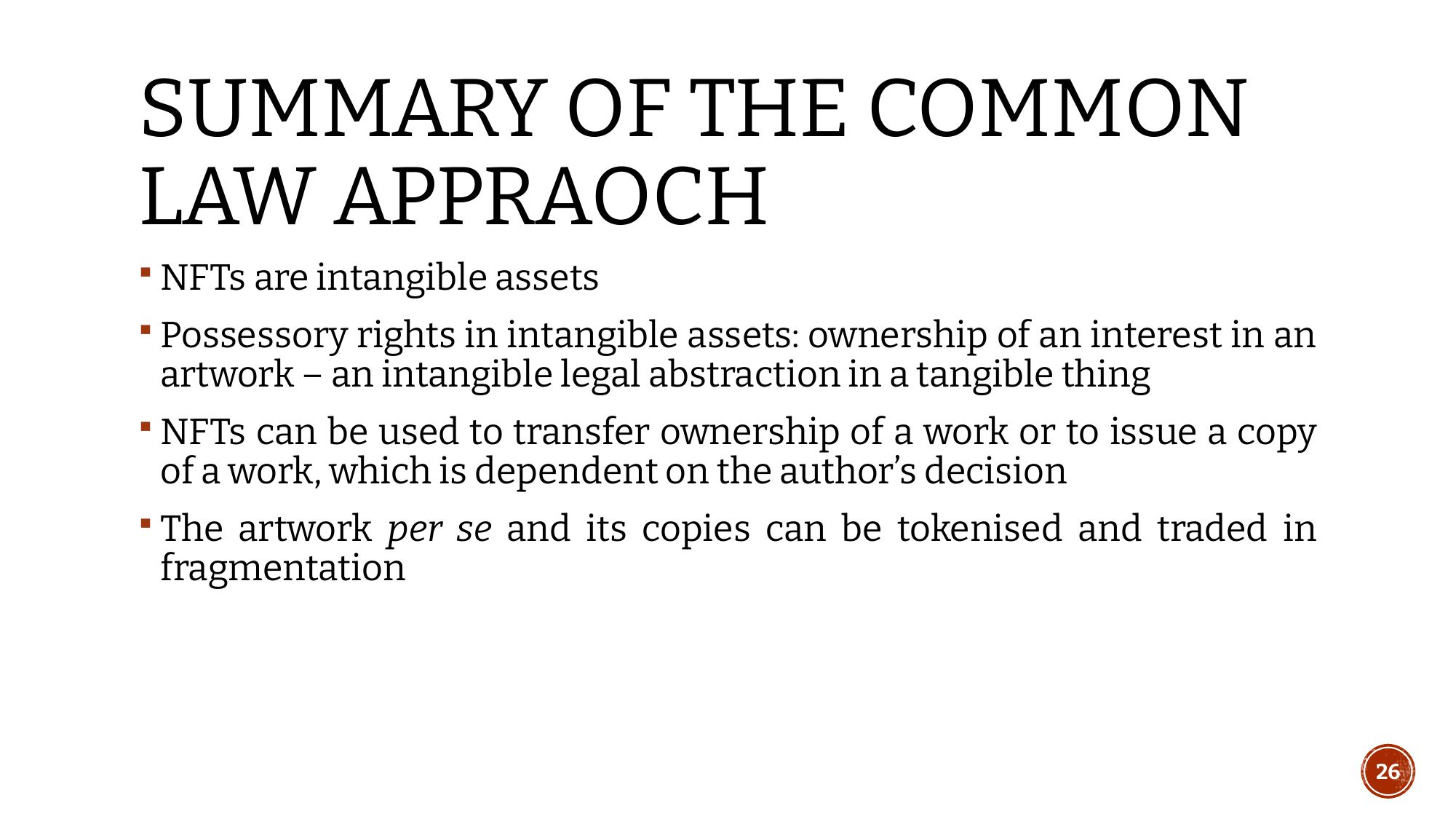

# summary of the common law appraoch
NFTs are intangible assets
Possessory rights in intangible assets: ownership of an interest in an artwork – an intangible legal abstraction in a tangible thing
NFTs can be used to transfer ownership of a work or to issue a copy of a work, which is dependent on the author’s decision
The artwork per se and its copies can be tokenised and traded in fragmentation

26